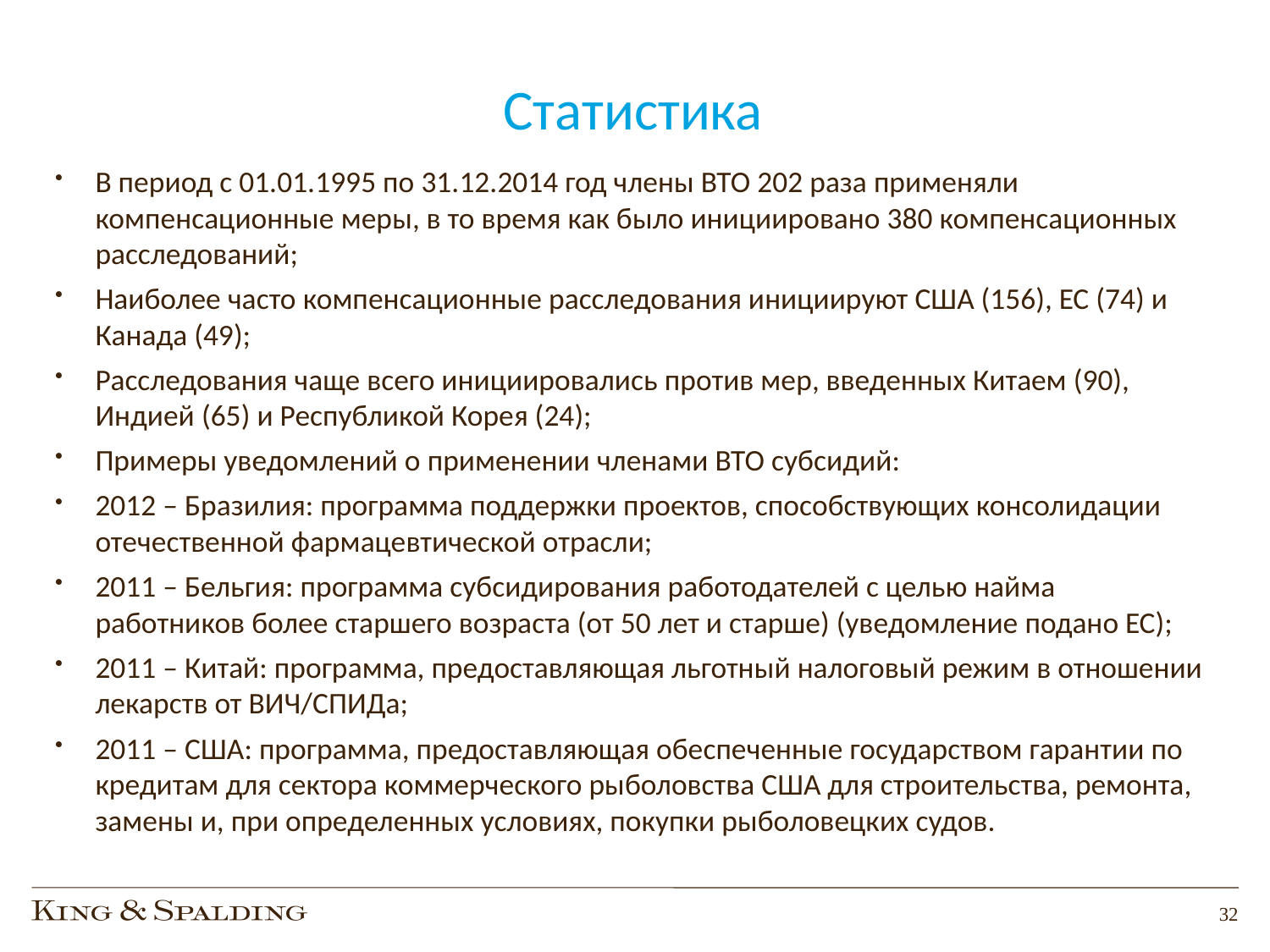

# Статистика
В период с 01.01.1995 по 31.12.2014 год члены ВТО 202 раза применяли компенсационные меры, в то время как было инициировано 380 компенсационных расследований;
Наиболее часто компенсационные расследования инициируют США (156), ЕС (74) и Канада (49);
Расследования чаще всего инициировались против мер, введенных Китаем (90), Индией (65) и Республикой Корея (24);
Примеры уведомлений о применении членами ВТО субсидий:
2012 – Бразилия: программа поддержки проектов, способствующих консолидации отечественной фармацевтической отрасли;
2011 – Бельгия: программа субсидирования работодателей с целью найма работников более старшего возраста (от 50 лет и старше) (уведомление подано ЕС);
2011 – Китай: программа, предоставляющая льготный налоговый режим в отношении лекарств от ВИЧ/СПИДа;
2011 – США: программа, предоставляющая обеспеченные государством гарантии по кредитам для сектора коммерческого рыболовства США для строительства, ремонта, замены и, при определенных условиях, покупки рыболовецких судов.

32